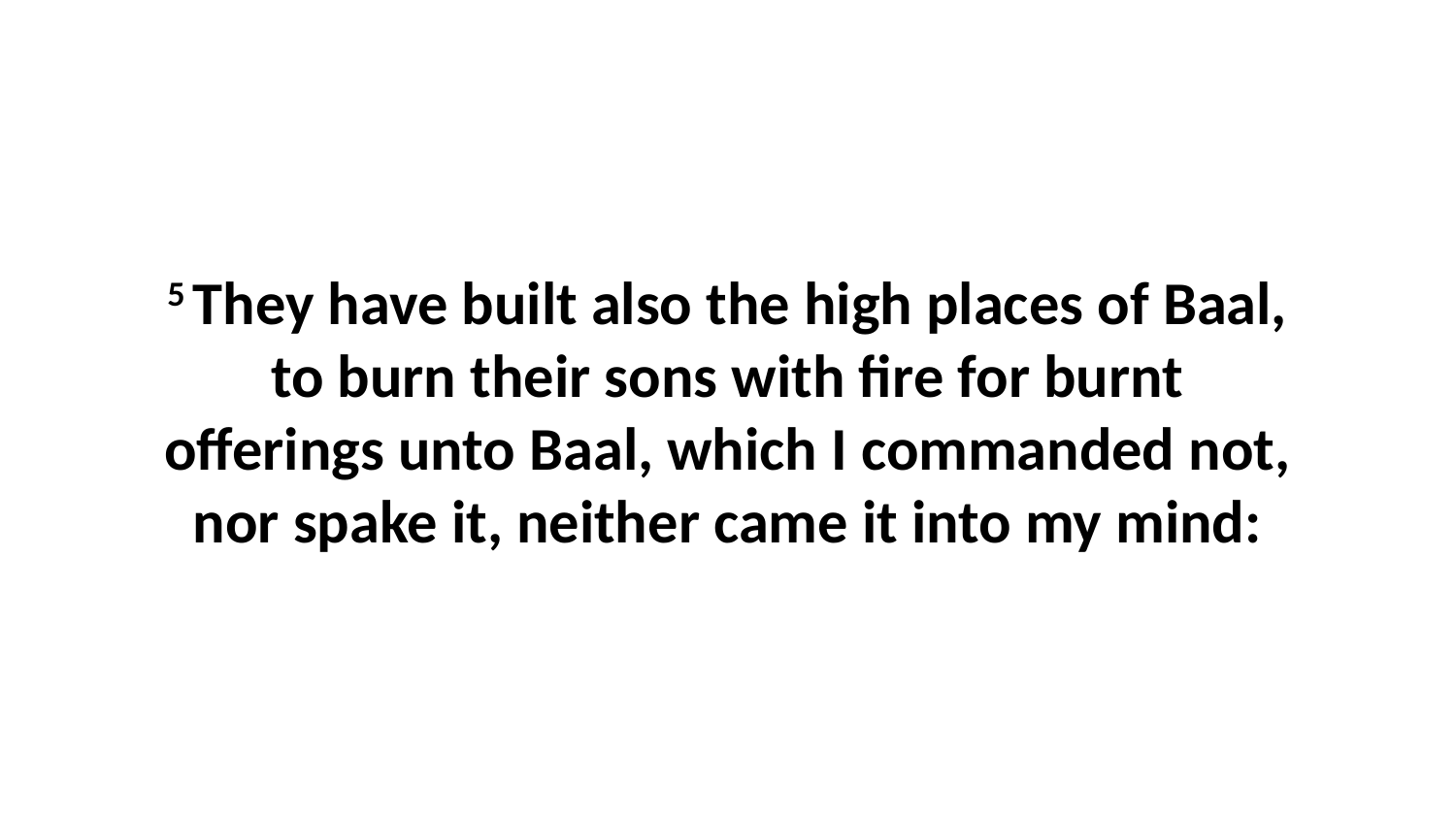

5 They have built also the high places of Baal, to burn their sons with fire for burnt offerings unto Baal, which I commanded not, nor spake it, neither came it into my mind: